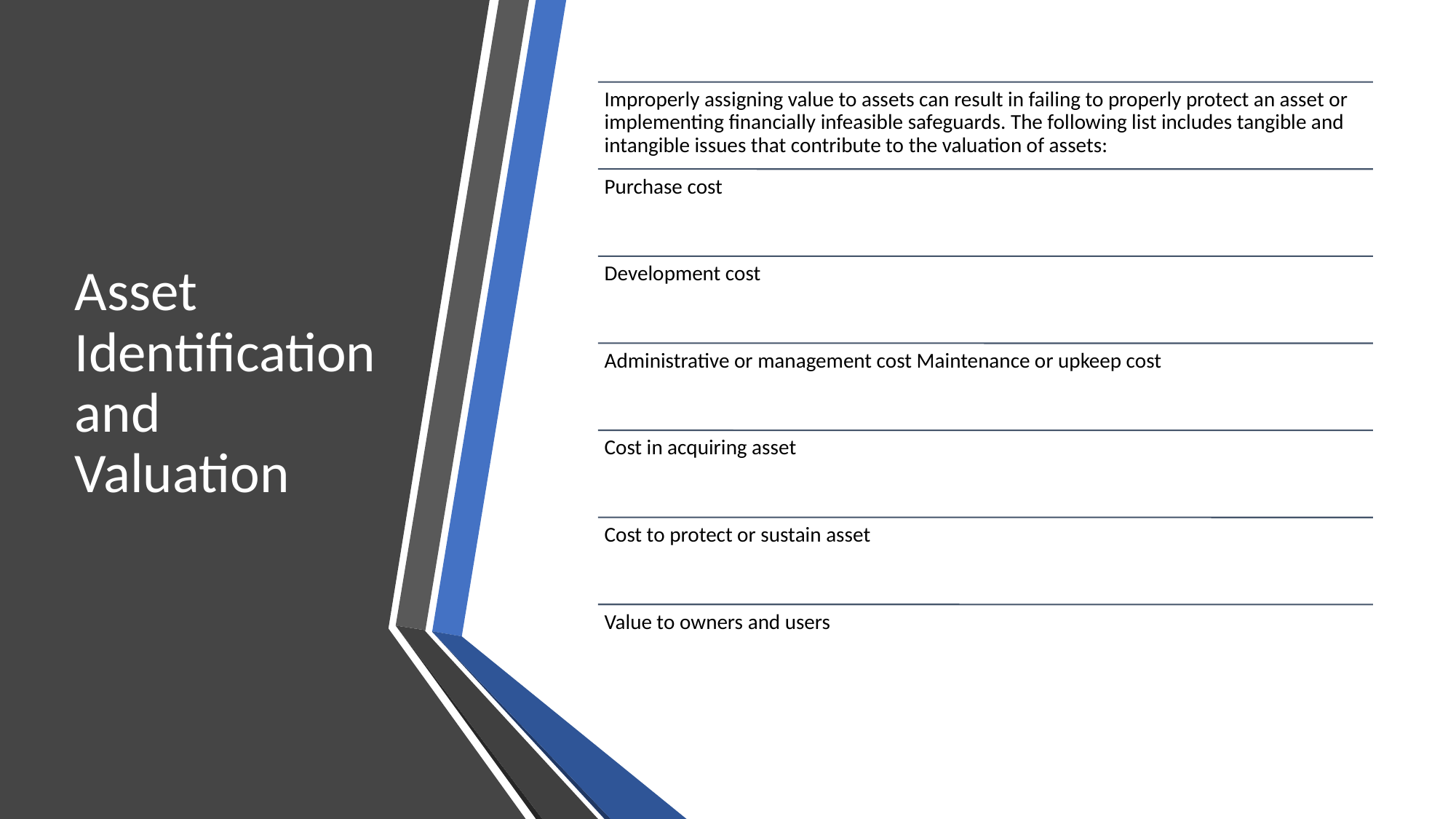

# Asset Identification and Valuation
Improperly assigning value to assets can result in failing to properly protect an asset or implementing financially infeasible safeguards. The following list includes tangible and intangible issues that contribute to the valuation of assets:
Purchase cost
Development cost
Administrative or management cost Maintenance or upkeep cost
Cost in acquiring asset
Cost to protect or sustain asset
Value to owners and users